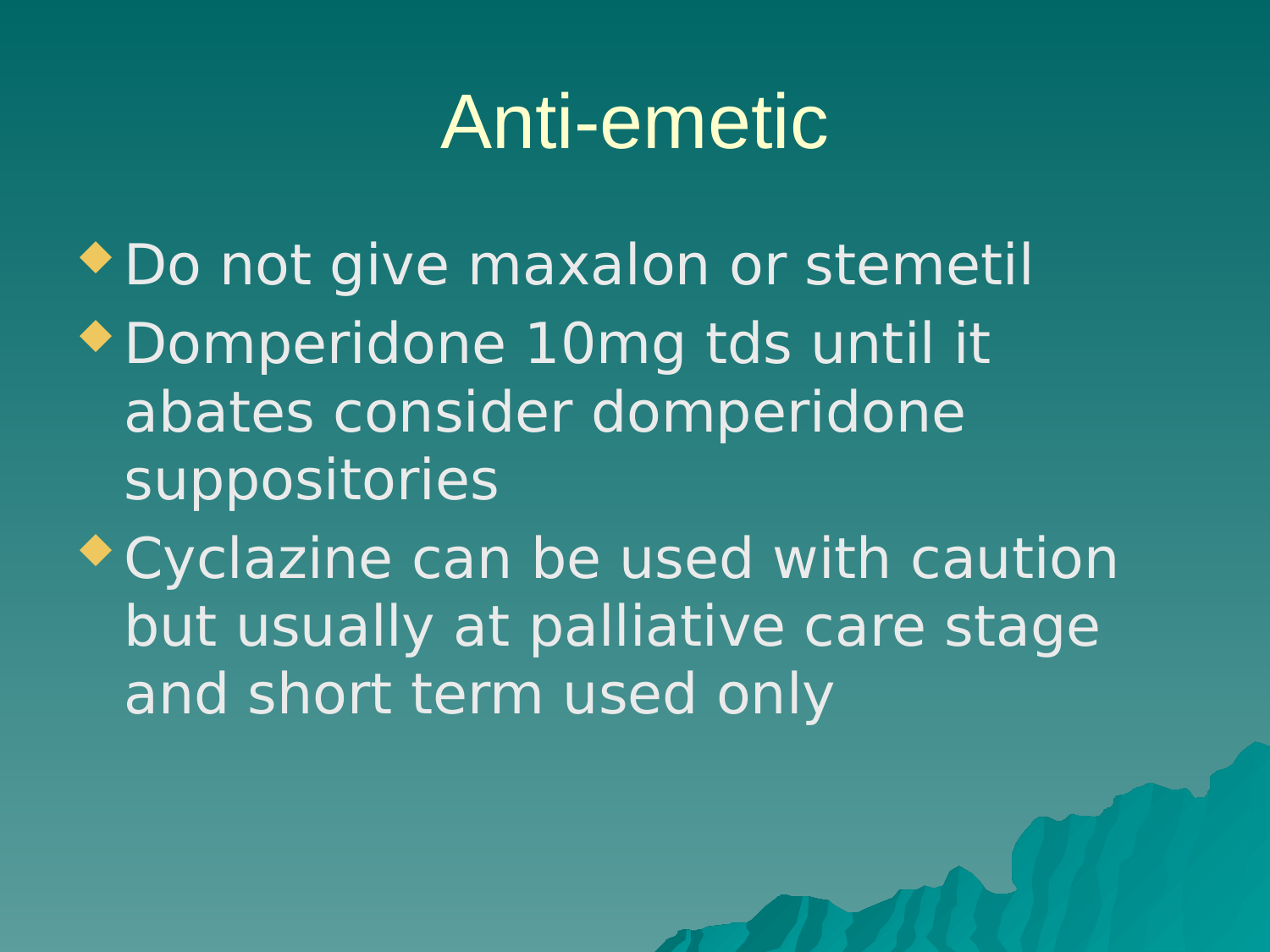

# Anti-emetic
Do not give maxalon or stemetil
Domperidone 10mg tds until it abates consider domperidone suppositories
Cyclazine can be used with caution  but usually at palliative care stage and short term used only